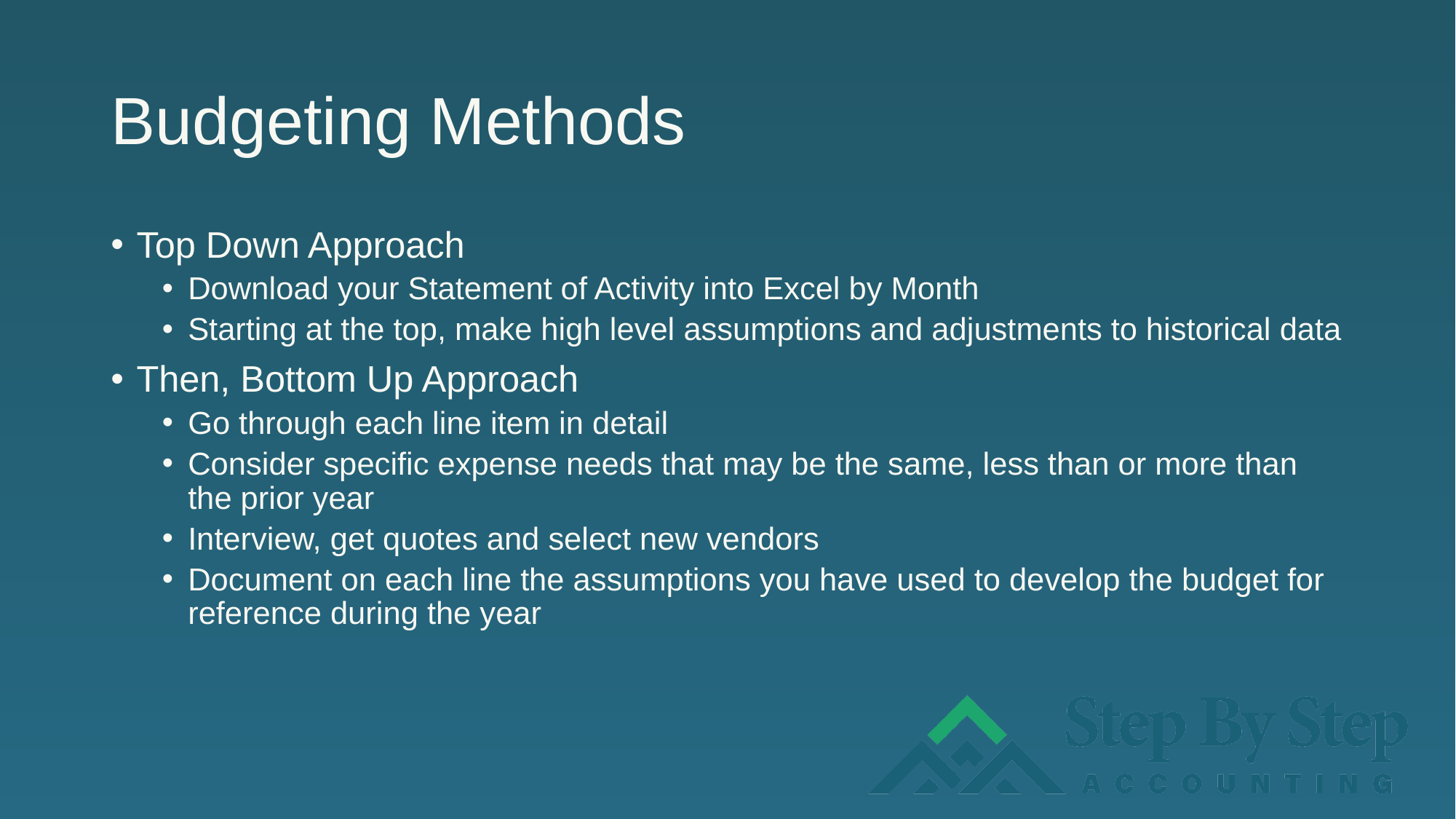

# Budgeting Methods
Top Down Approach
Download your Statement of Activity into Excel by Month
Starting at the top, make high level assumptions and adjustments to historical data
Then, Bottom Up Approach
Go through each line item in detail
Consider specific expense needs that may be the same, less than or more than the prior year
Interview, get quotes and select new vendors
Document on each line the assumptions you have used to develop the budget for reference during the year